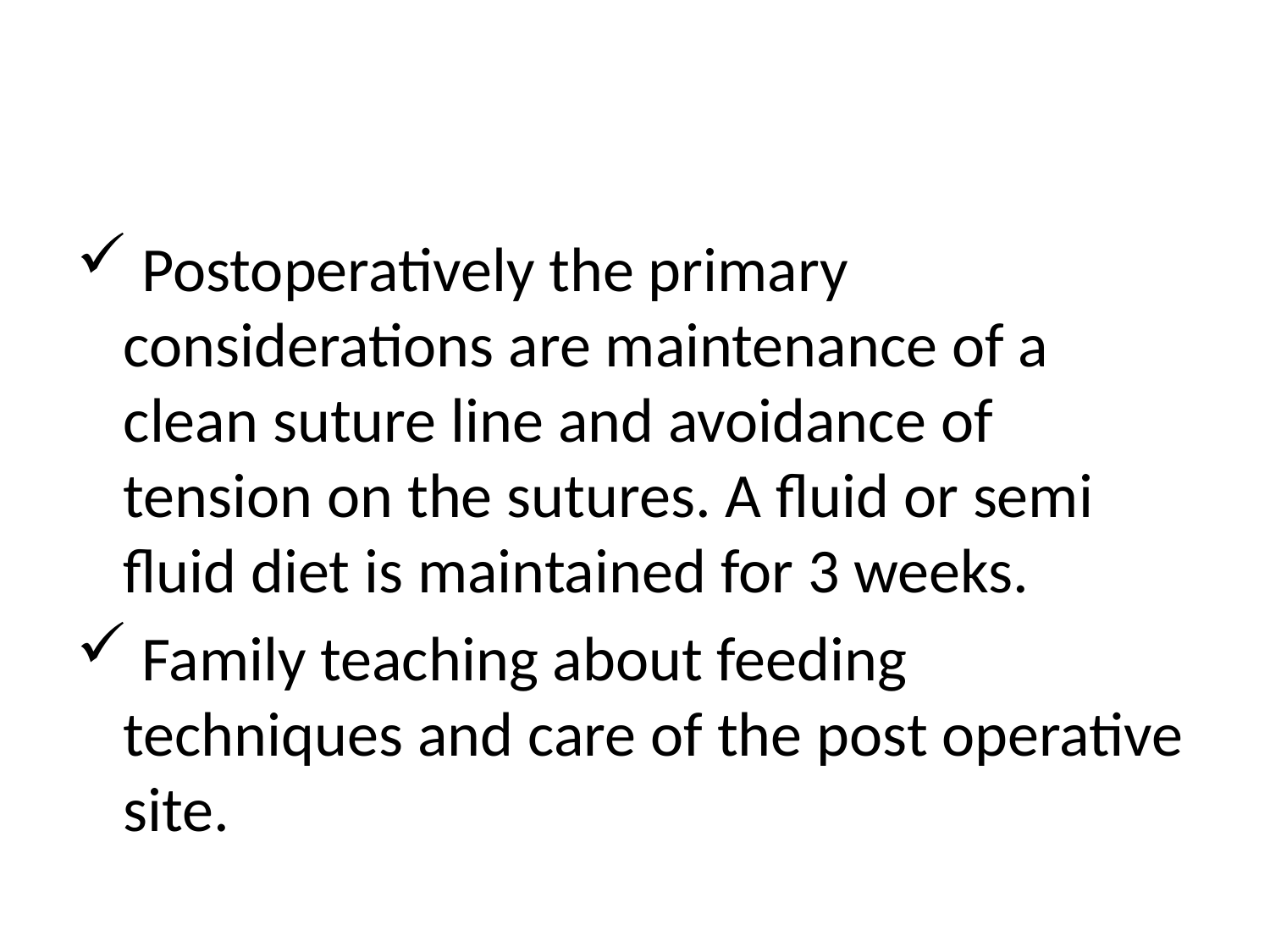

#
 Postoperatively the primary considerations are maintenance of a clean suture line and avoidance of tension on the sutures. A fluid or semi fluid diet is maintained for 3 weeks.
 Family teaching about feeding techniques and care of the post operative site.